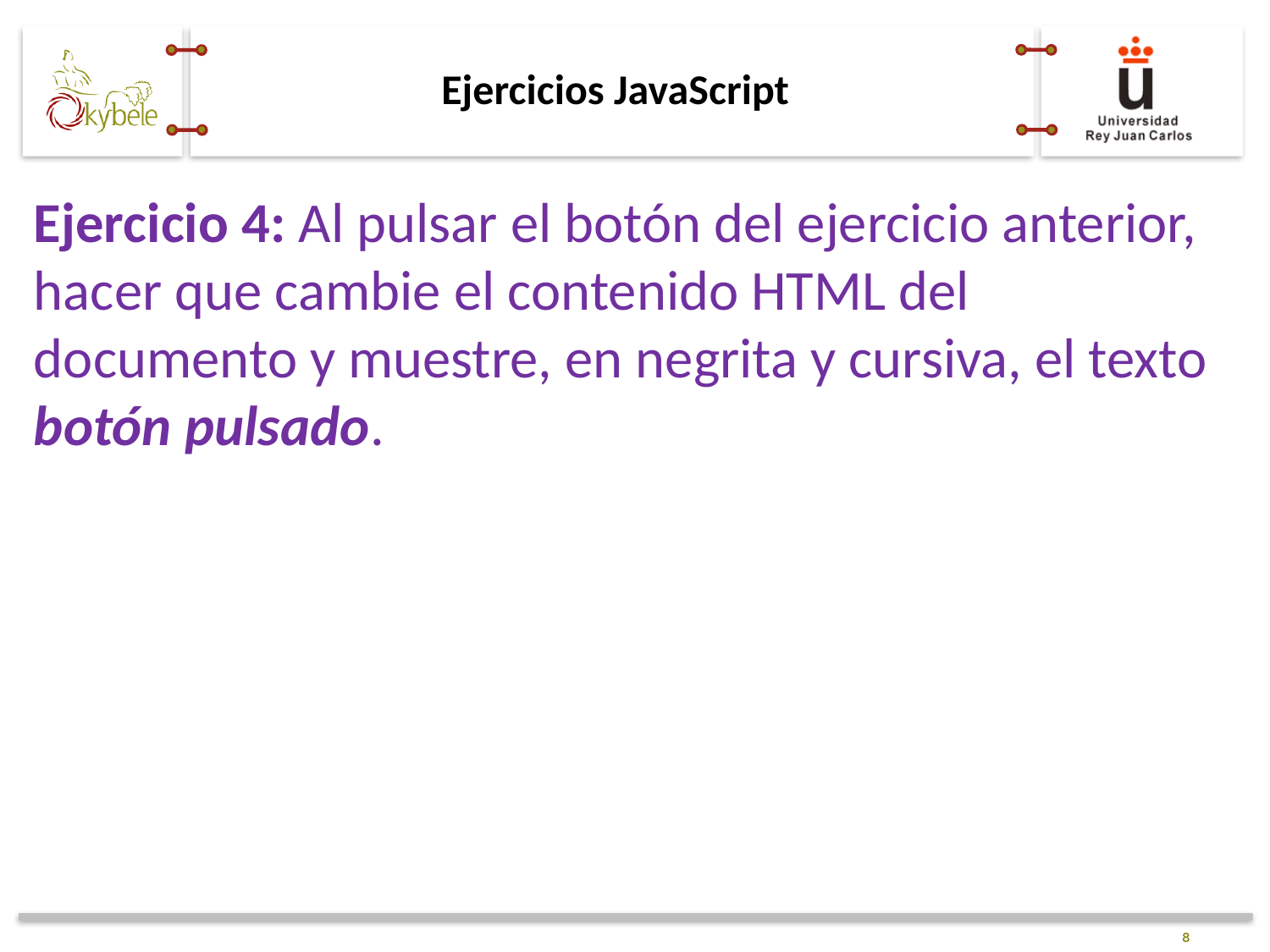

# Ejercicios JavaScript
Ejercicio 4: Al pulsar el botón del ejercicio anterior, hacer que cambie el contenido HTML del documento y muestre, en negrita y cursiva, el texto botón pulsado.

8